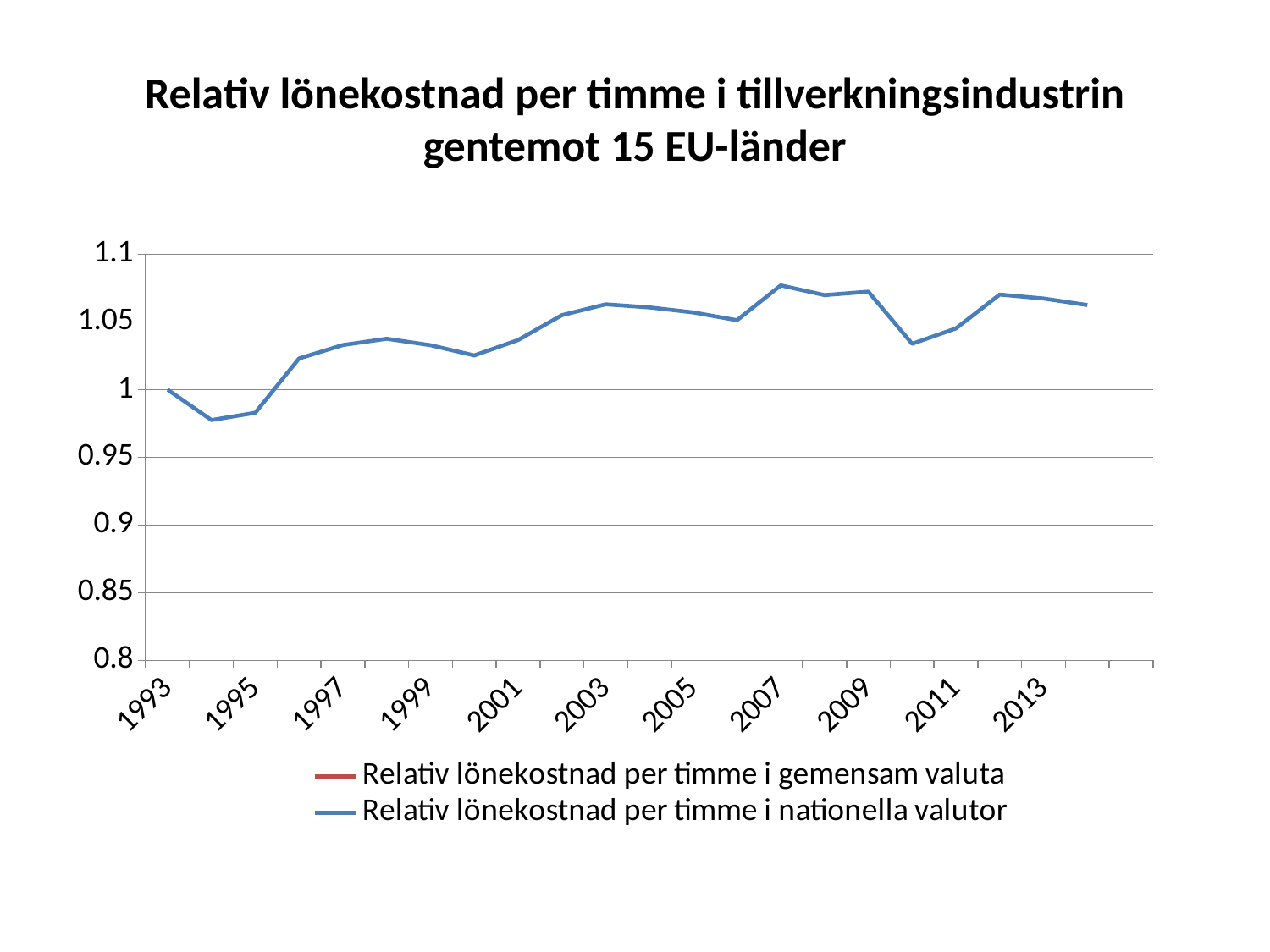

# Relativ lönekostnad per timme i tillverkningsindustrin gentemot 15 EU-länder

### Chart

| Category | Relativ lönekostnad per timme i nationella valutor  | Relativ lönekostnad per timme i gemensam valuta  |
|---|---|---|
| 1993 | 1.0 | 1.0 |
| 1994 | 0.9775356084504351 | 0.9708535080224059 |
| 1995 | 0.9829083264783842 | 0.9575282699670554 |
| 1996 | 1.0230199329687777 | 1.0940388605923412 |
| 1997 | 1.0329753952819818 | 1.0743997889367691 |
| 1998 | 1.0376278118609406 | 1.0515626295283098 |
| 1999 | 1.0328605200945626 | 1.0506613226452906 |
| 2000 | 1.0252935862691956 | 1.0743866845468173 |
| 2001 | 1.0366499745990279 | 0.9916001388406802 |
| 2002 | 1.0550503637381088 | 1.0190527667049525 |
| 2003 | 1.0630606326296617 | 1.0473785633596917 |
| 2004 | 1.060768777421256 | 1.04341384863124 |
| 2005 | 1.057093973765921 | 1.0179399560654134 |
| 2006 | 1.0513007981478095 | 1.013330984261217 |
| 2007 | 1.0770635715548225 | 1.036279122498725 |
| 2008 | 1.0698493890309746 | 0.9980911983032875 |
| 2009 | 1.0724130387223803 | 0.9249929238607416 |
| 2010 | 1.0338973945742678 | 0.9833435520130801 |
| 2011 | 1.0452728993585023 | 1.0522443362269744 |
| 2012 | 1.0702443503545376 | 1.112525188249019 |
| 2013 | 1.0673330349594705 | 1.12312925170068 |
| 2014 | 1.0625152031135978 | 1.0592172268296234 |